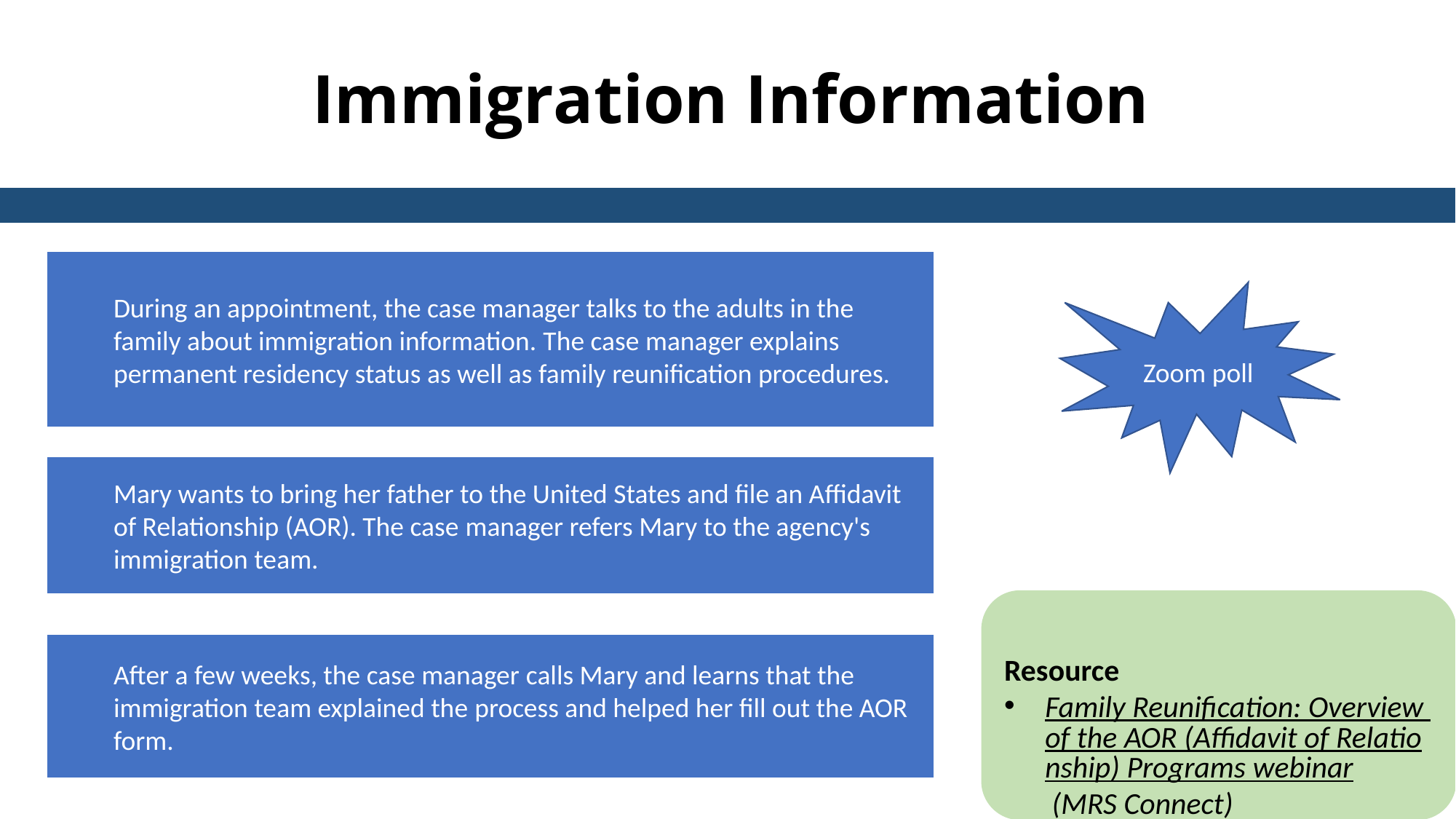

Immigration Information

During an appointment, the case manager talks to the adults in the family about immigration information. The case manager explains permanent residency status as well as family reunification procedures.
Zoom poll
Mary wants to bring her father to the United States and file an Affidavit of Relationship (AOR). The case manager refers Mary to the agency's immigration team.
Resource
Family Reunification: Overview of the AOR (Affidavit of Relationship) Programs webinar (MRS Connect)
After a few weeks, the case manager calls Mary and learns that the immigration team explained the process and helped her fill out the AOR form.